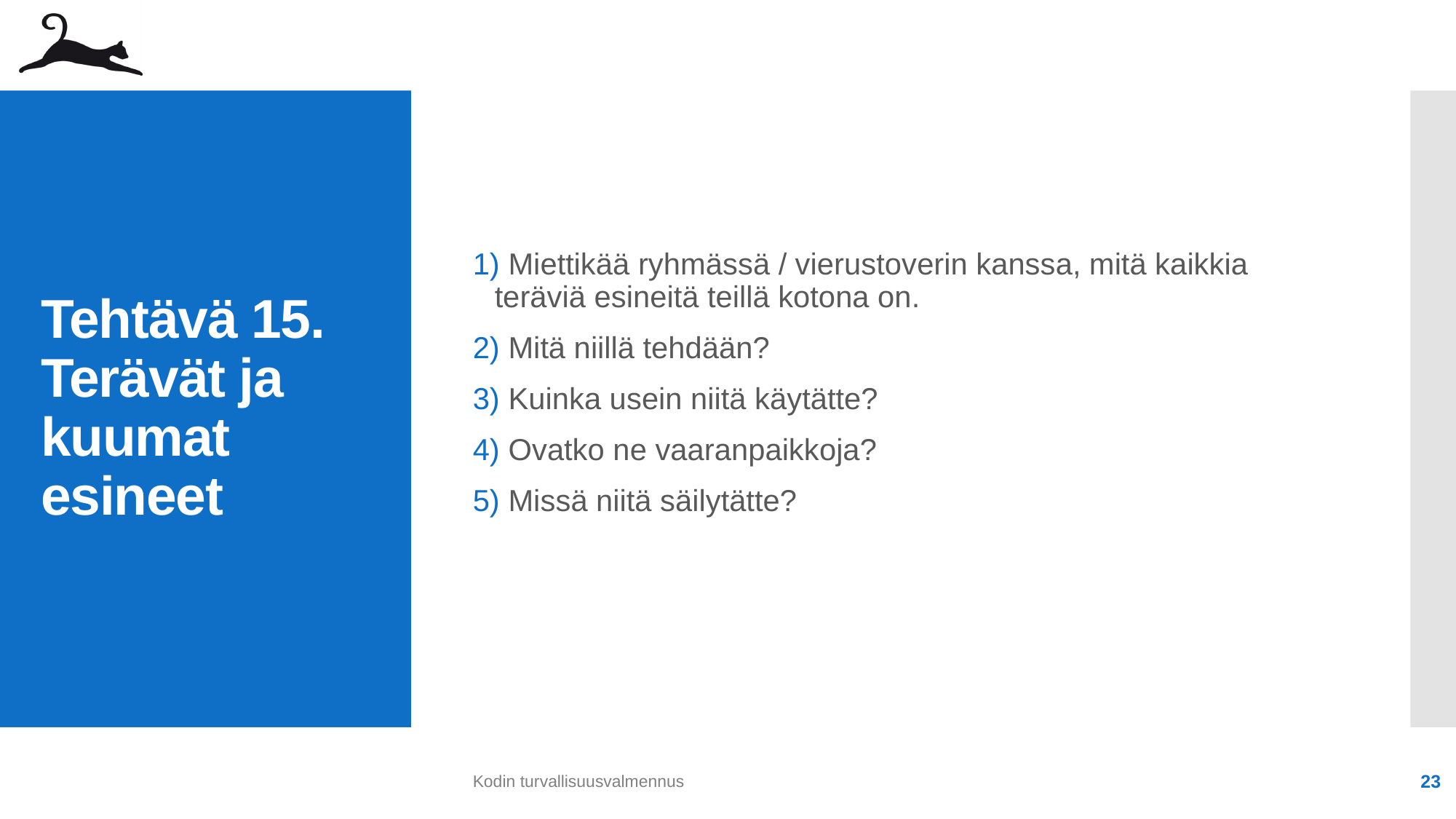

Miettikää ryhmässä / vierustoverin kanssa, mitä kaikkia teräviä esineitä teillä kotona on.
 Mitä niillä tehdään?
 Kuinka usein niitä käytätte?
 Ovatko ne vaaranpaikkoja?
 Missä niitä säilytätte?

# Tehtävä 15. Terävät ja kuumat esineet
Kodin turvallisuusvalmennus
23